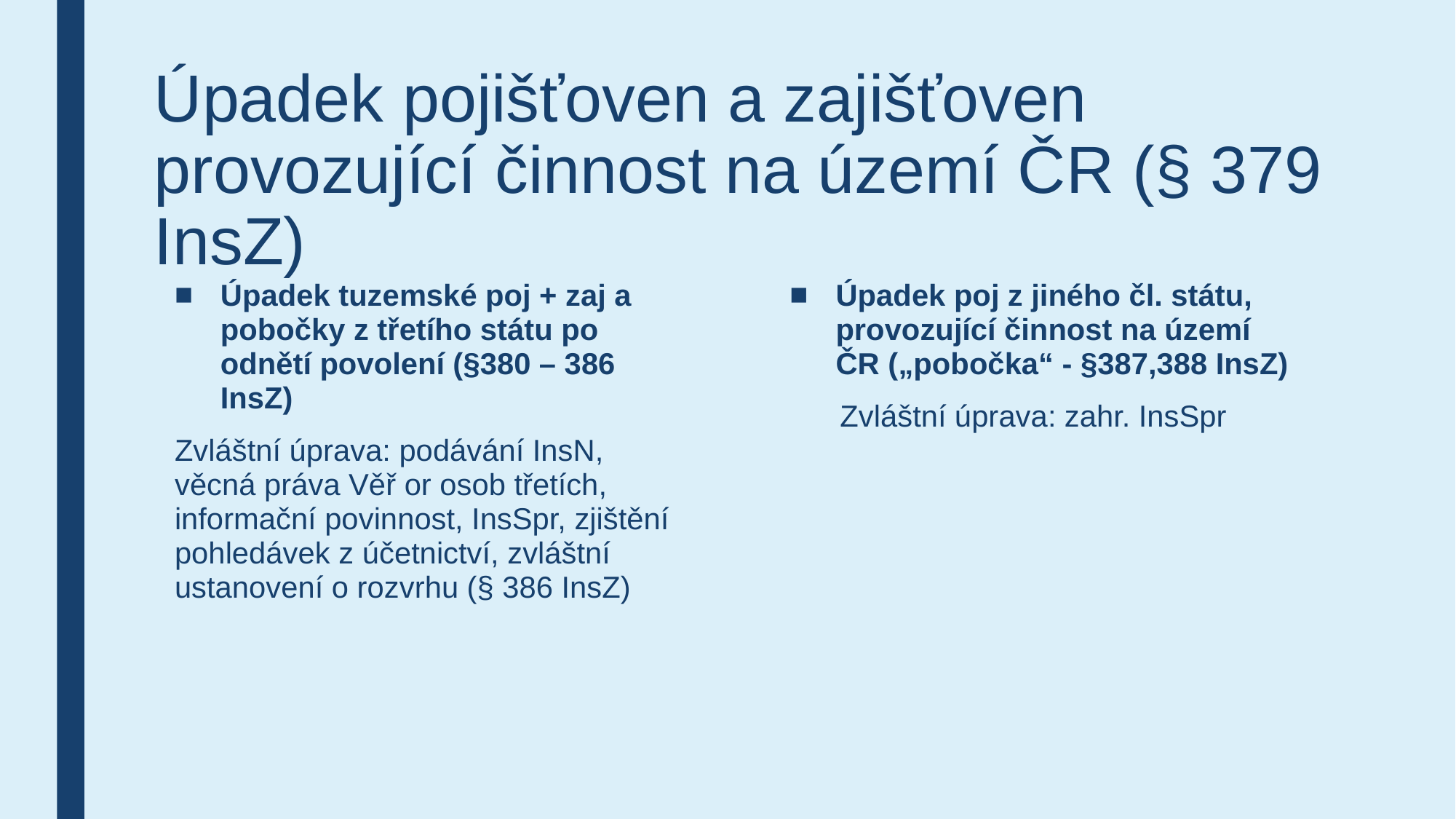

# Úpadek pojišťoven a zajišťoven provozující činnost na území ČR (§ 379 InsZ)
Úpadek tuzemské poj + zaj a pobočky z třetího státu po odnětí povolení (§380 – 386 InsZ)
Zvláštní úprava: podávání InsN, věcná práva Věř or osob třetích, informační povinnost, InsSpr, zjištění pohledávek z účetnictví, zvláštní ustanovení o rozvrhu (§ 386 InsZ)
Úpadek poj z jiného čl. státu, provozující činnost na území ČR („pobočka“ - §387,388 InsZ)
      Zvláštní úprava: zahr. InsSpr